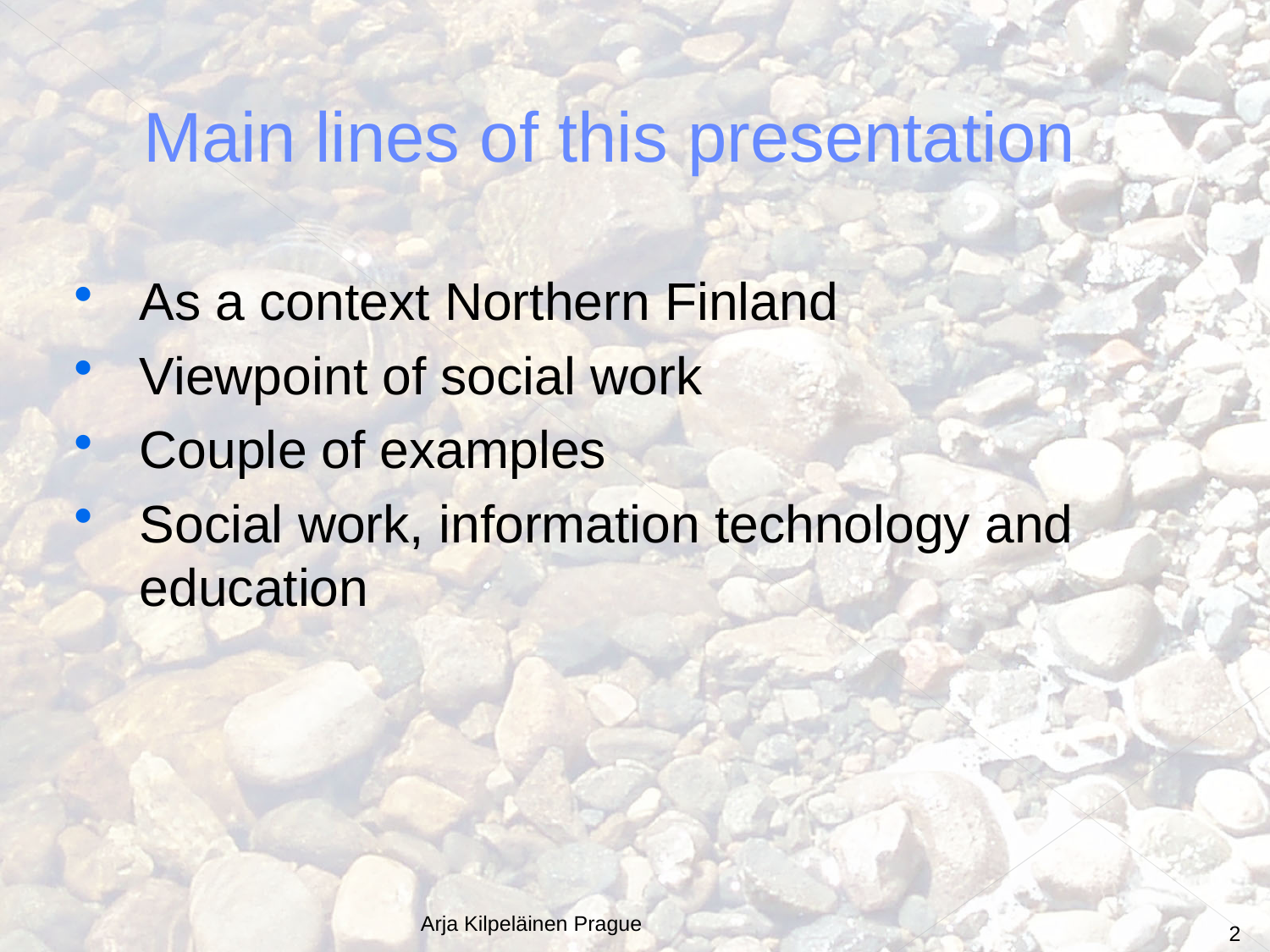

# Main lines of this presentation
As a context Northern Finland
Viewpoint of social work
Couple of examples
Social work, information technology and education

Arja Kilpeläinen Prague
2